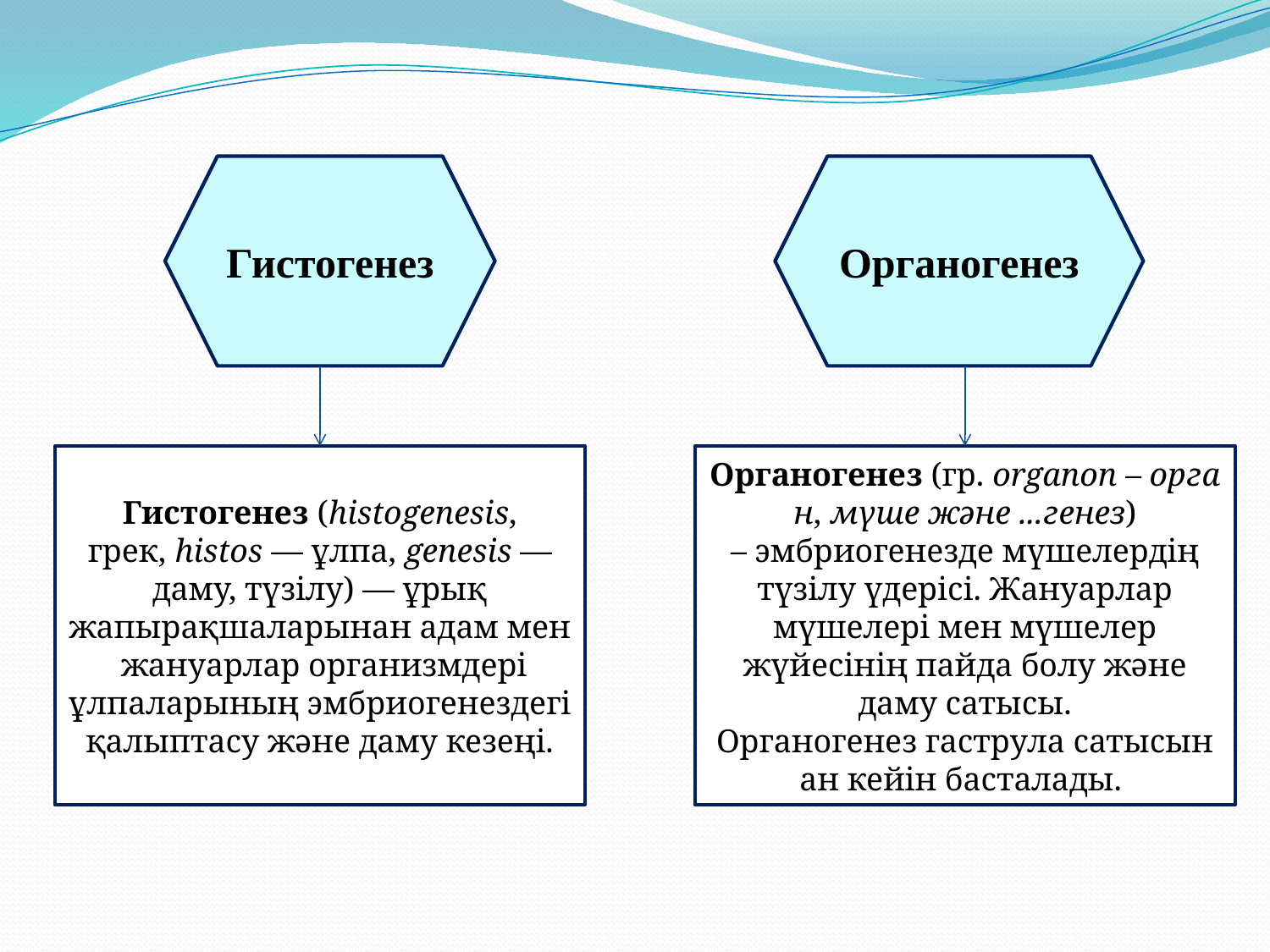

Гистогенез
Органогенез
Гистогенез (histogenesis, грек, histos — ұлпа, genesis — даму, түзілу) — ұрық жапырақшаларынан адам мен жануарлар организмдері ұлпаларының эмбриогенездегі қалыптасу және даму кезеңі.
Органогенез (гр. organon – орган, мүше және ...генез) – эмбриогенезде мүшелердің түзілу үдерісі. Жануарлар мүшелері мен мүшелер жүйесінің пайда болу және даму сатысы. Органогенез гаструла сатысынан кейін басталады.